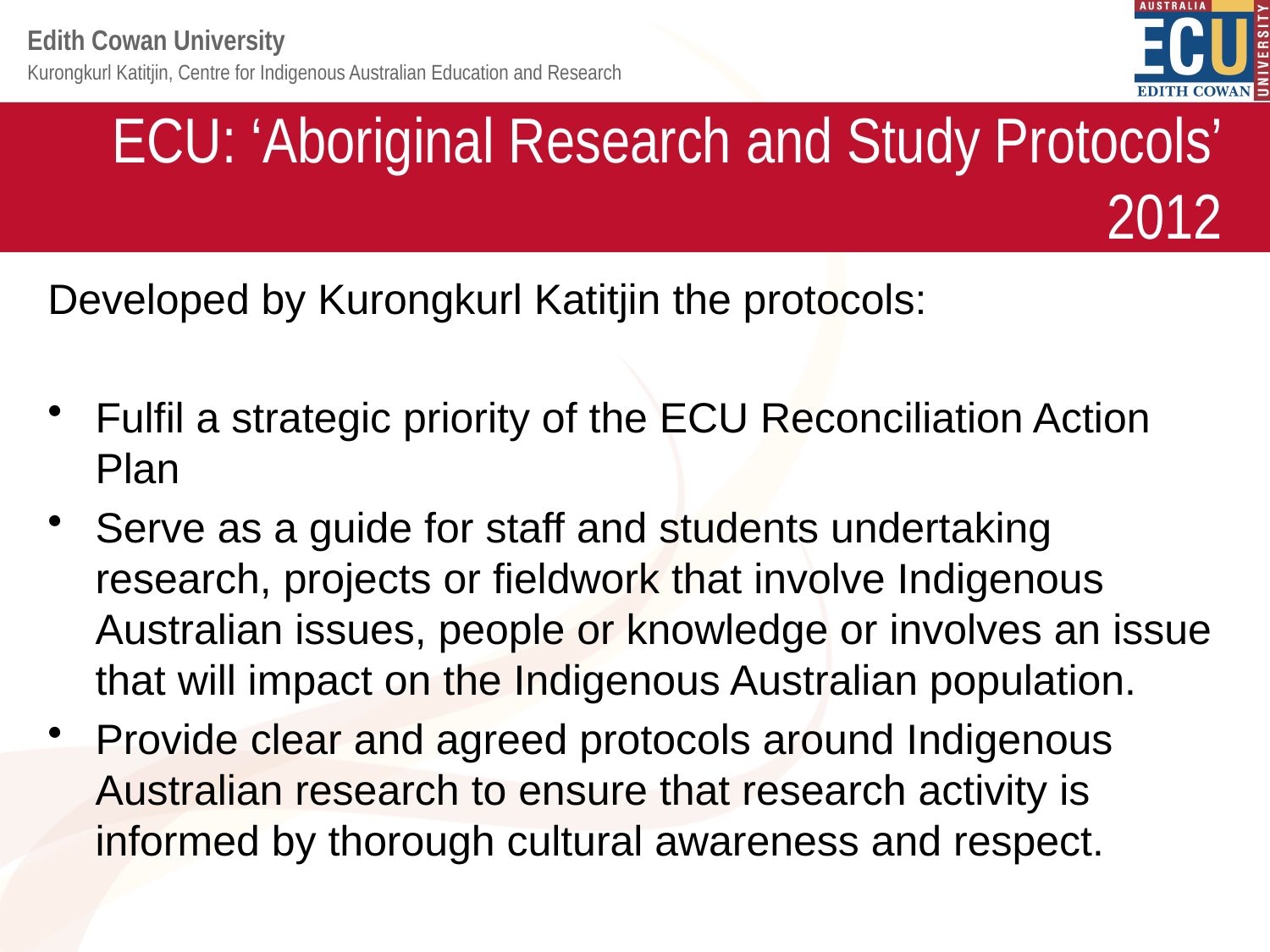

# ECU: ‘Aboriginal Research and Study Protocols’ 2012
Developed by Kurongkurl Katitjin the protocols:

Fulfil a strategic priority of the ECU Reconciliation Action Plan
Serve as a guide for staff and students undertaking research, projects or fieldwork that involve Indigenous Australian issues, people or knowledge or involves an issue that will impact on the Indigenous Australian population.
Provide clear and agreed protocols around Indigenous Australian research to ensure that research activity is informed by thorough cultural awareness and respect.